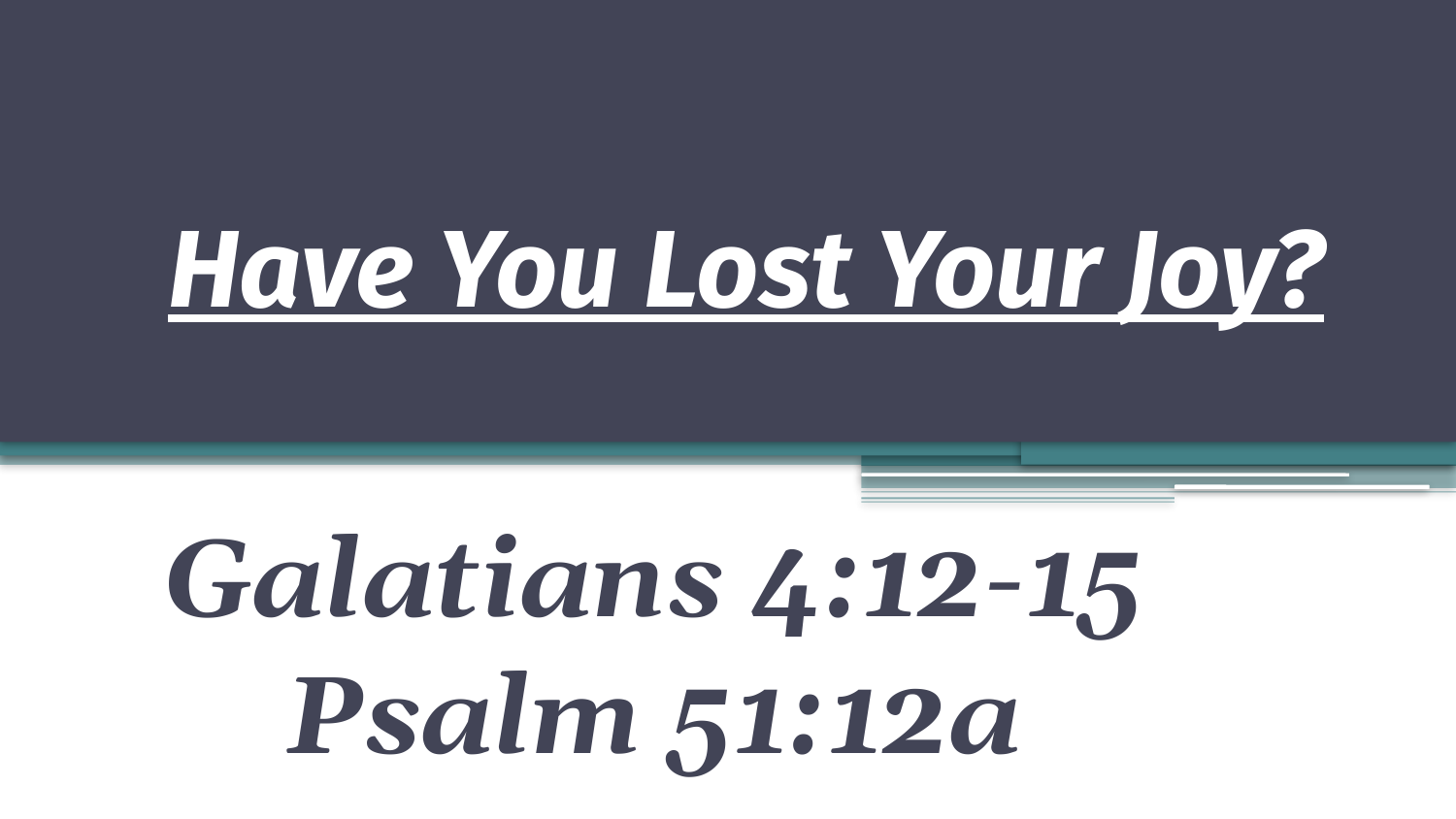

# Have You Lost Your Joy?
Galatians 4:12-15
Psalm 51:12a